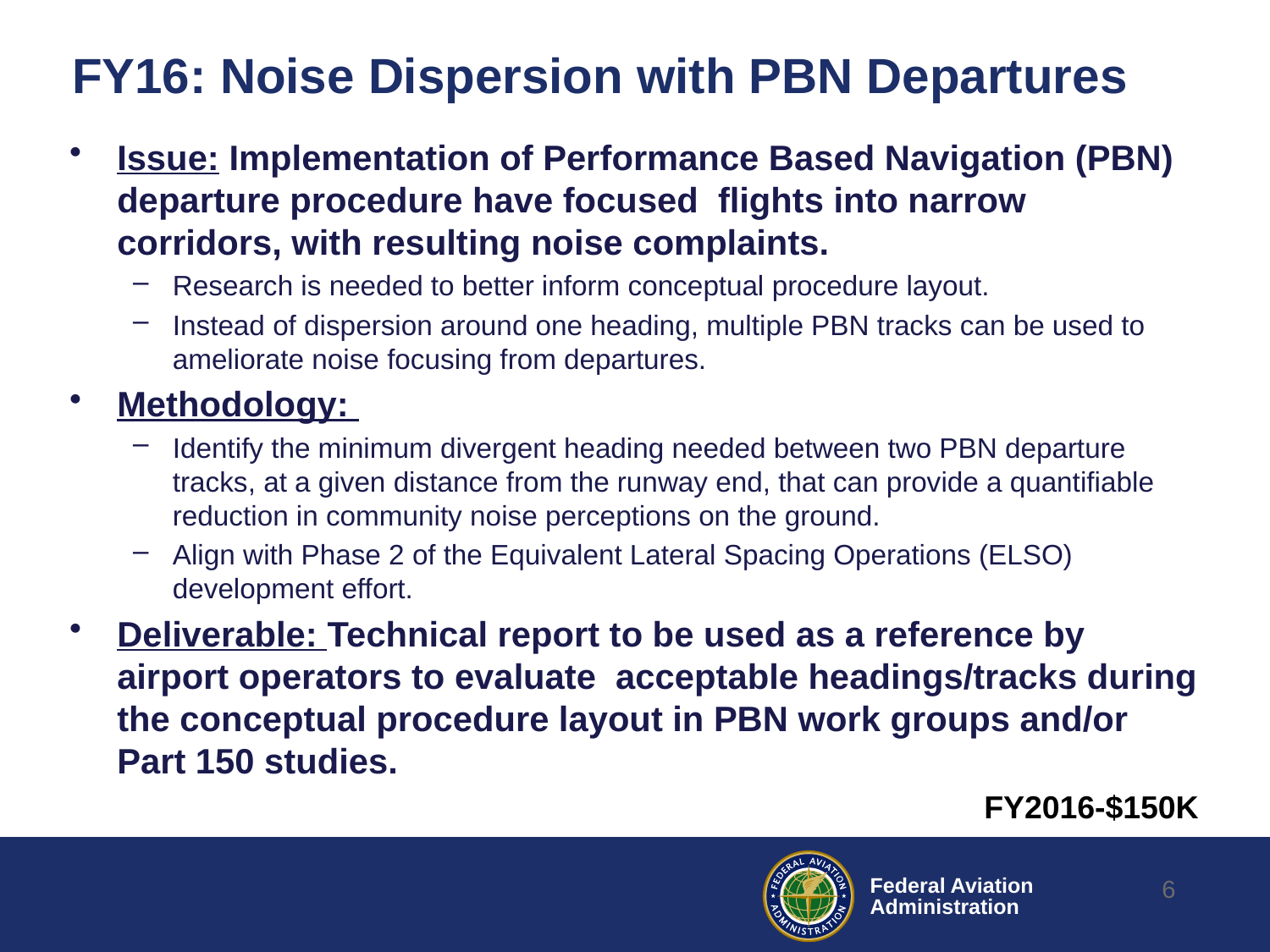

# FY16: Noise Dispersion with PBN Departures
Issue: Implementation of Performance Based Navigation (PBN) departure procedure have focused  flights into narrow corridors, with resulting noise complaints.
Research is needed to better inform conceptual procedure layout.
Instead of dispersion around one heading, multiple PBN tracks can be used to ameliorate noise focusing from departures.
Methodology:
Identify the minimum divergent heading needed between two PBN departure tracks, at a given distance from the runway end, that can provide a quantifiable reduction in community noise perceptions on the ground.
Align with Phase 2 of the Equivalent Lateral Spacing Operations (ELSO) development effort.
Deliverable: Technical report to be used as a reference by airport operators to evaluate  acceptable headings/tracks during the conceptual procedure layout in PBN work groups and/or Part 150 studies.
FY2016-$150K
6